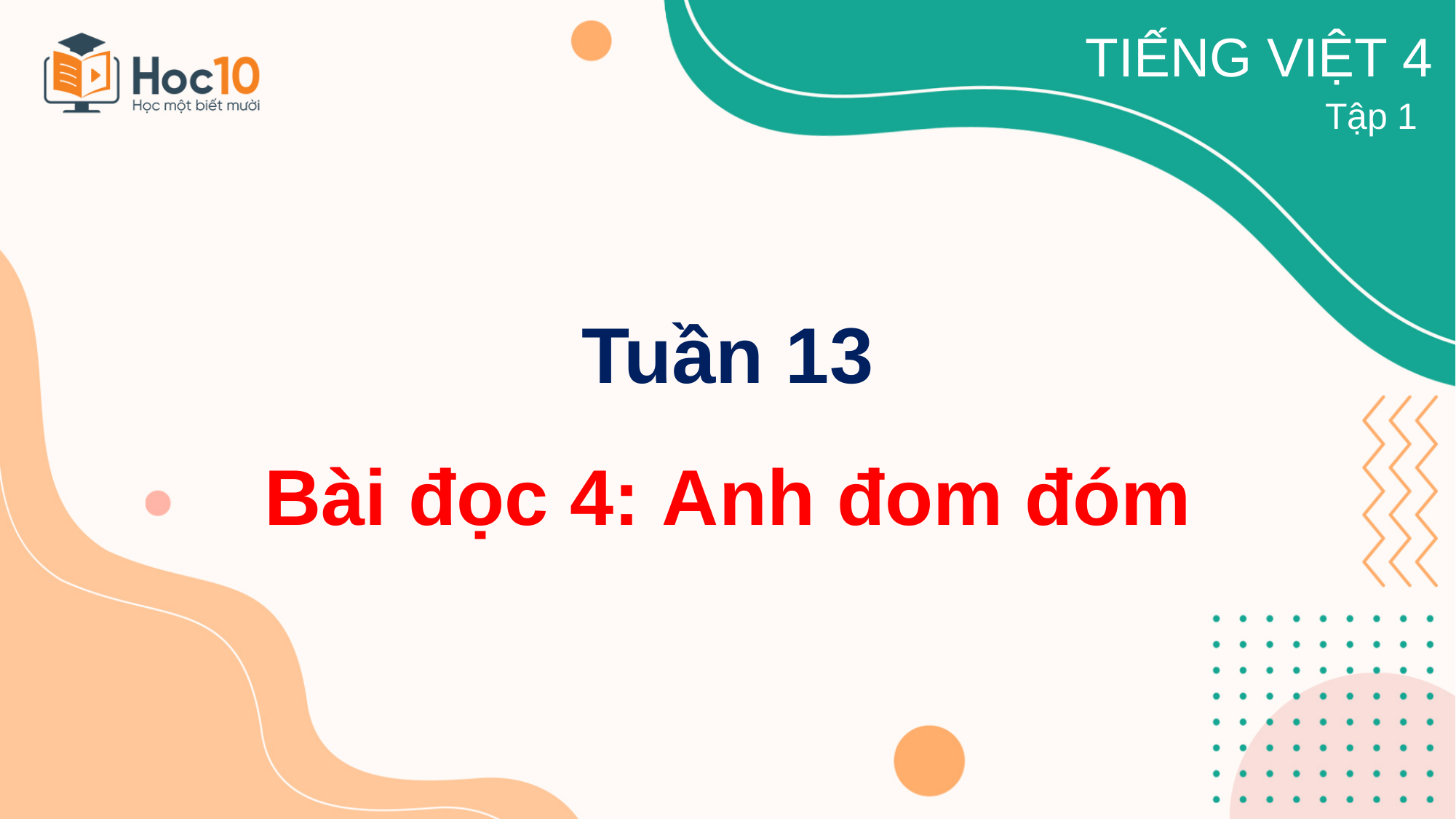

TIẾNG VIỆT 4
Tập 1
Tuần 13
Bài đọc 4: Anh đom đóm